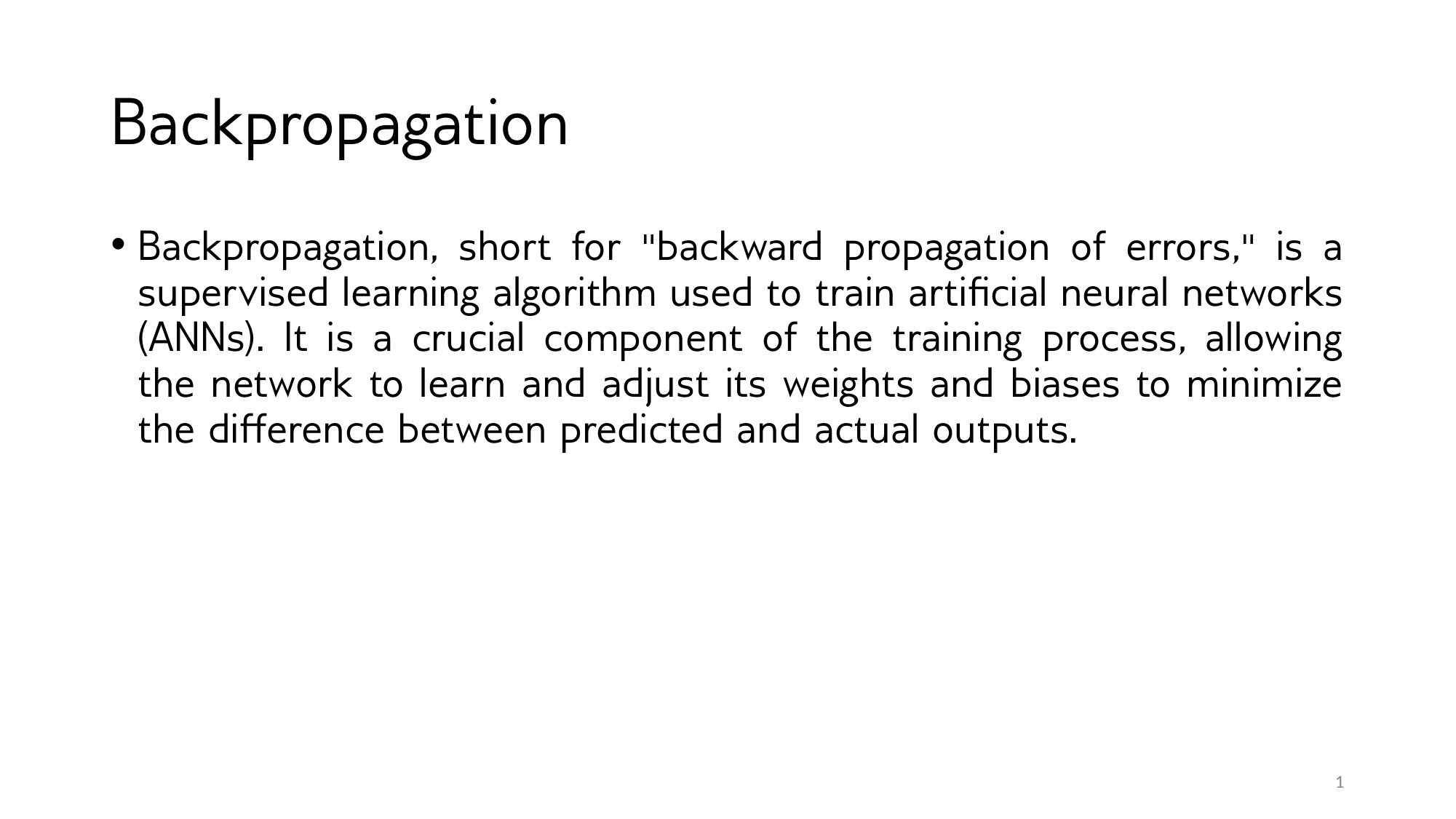

# Backpropagation
Backpropagation, short for "backward propagation of errors," is a supervised learning algorithm used to train artificial neural networks (ANNs). It is a crucial component of the training process, allowing the network to learn and adjust its weights and biases to minimize the difference between predicted and actual outputs.

1